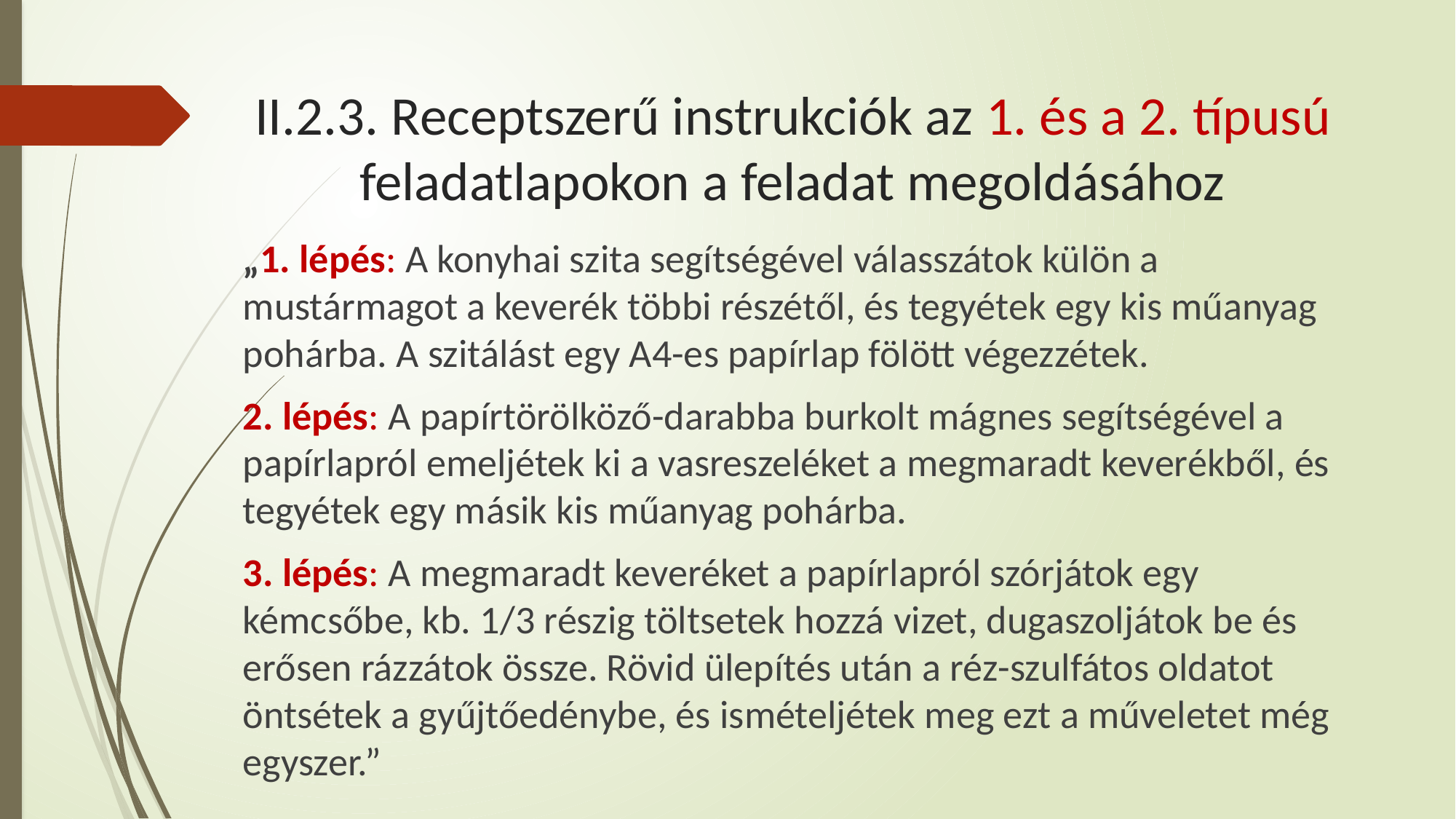

# II.2.3. Receptszerű instrukciók az 1. és a 2. típusú feladatlapokon a feladat megoldásához
„1. lépés: A konyhai szita segítségével válasszátok külön a mustármagot a keverék többi részétől, és tegyétek egy kis műanyag pohárba. A szitálást egy A4-es papírlap fölött végezzétek.
2. lépés: A papírtörölköző-darabba burkolt mágnes segítségével a papírlapról emeljétek ki a vasreszeléket a megmaradt keverékből, és tegyétek egy másik kis műanyag pohárba.
3. lépés: A megmaradt keveréket a papírlapról szórjátok egy kémcsőbe, kb. 1/3 részig töltsetek hozzá vizet, dugaszoljátok be és erősen rázzátok össze. Rövid ülepítés után a réz-szulfátos oldatot öntsétek a gyűjtőedénybe, és ismételjétek meg ezt a műveletet még egyszer.”